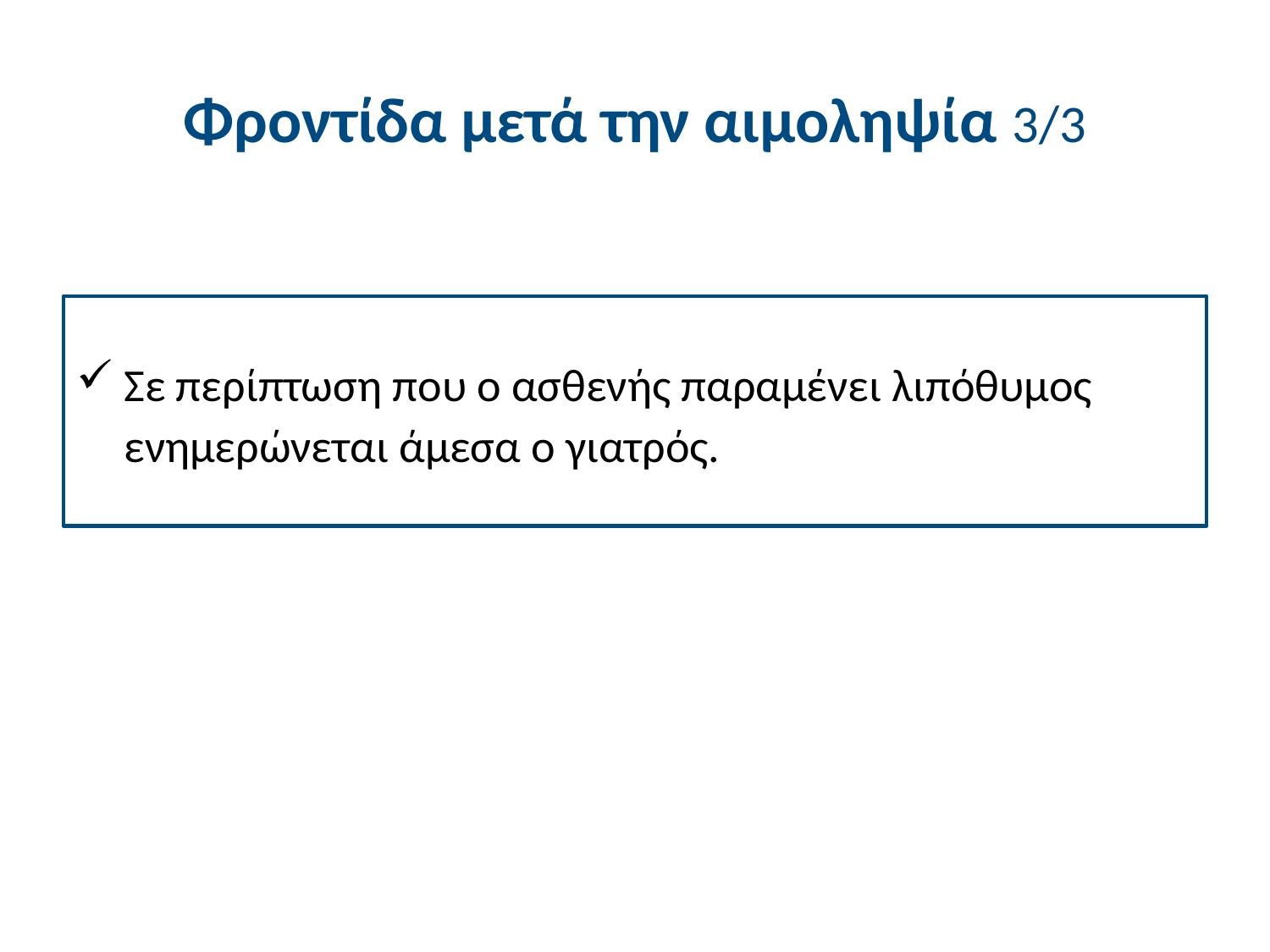

# Φροντίδα μετά την αιμοληψία 3/3
Σε περίπτωση που ο ασθενής παραμένει λιπόθυμος ενημερώνεται άμεσα ο γιατρός.